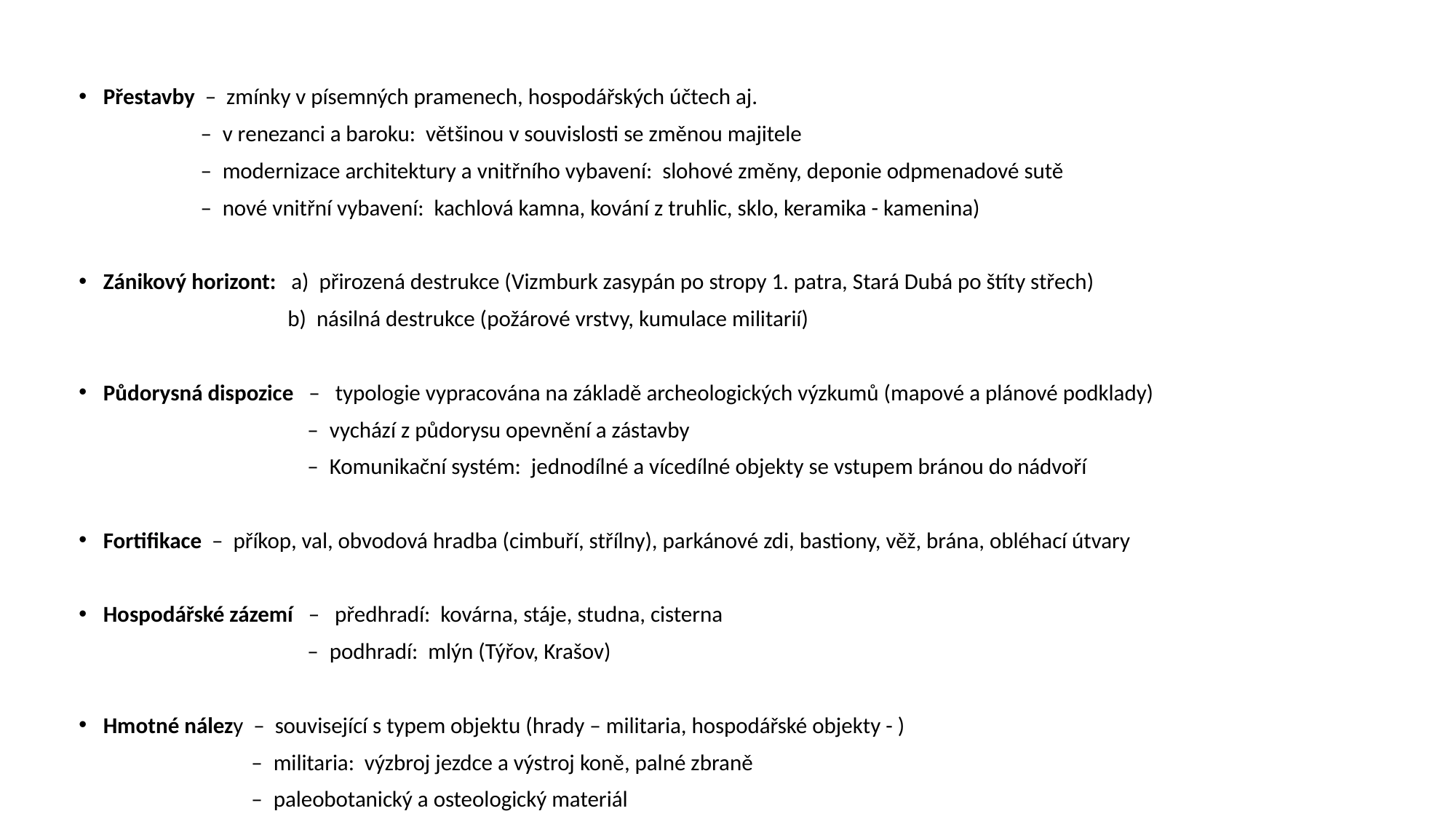

Přestavby  –  zmínky v písemných pramenech, hospodářských účtech aj.
                        –  v renezanci a baroku:  většinou v souvislosti se změnou majitele
                        –  modernizace architektury a vnitřního vybavení:  slohové změny, deponie odpmenadové sutě
                        –  nové vnitřní vybavení:  kachlová kamna, kování z truhlic, sklo, keramika - kamenina)

Zánikový horizont:   a)  přirozená destrukce (Vizmburk zasypán po stropy 1. patra, Stará Dubá po štíty střech)
                                         b)  násilná destrukce (požárové vrstvy, kumulace militarií)

Půdorysná dispozice   –   typologie vypracována na základě archeologických výzkumů (mapové a plánové podklady)
                                             –  vychází z půdorysu opevnění a zástavby
                                             –  Komunikační systém:  jednodílné a vícedílné objekty se vstupem bránou do nádvoří

Fortifikace  –  příkop, val, obvodová hradba (cimbuří, střílny), parkánové zdi, bastiony, věž, brána, obléhací útvary

Hospodářské zázemí   –   předhradí:  kovárna, stáje, studna, cisterna
                                             –  podhradí:  mlýn (Týřov, Krašov)

Hmotné nálezy  –  související s typem objektu (hrady – militaria, hospodářské objekty - )
                                  –  militaria:  výzbroj jezdce a výstroj koně, palné zbraně
                                  –  paleobotanický a osteologický materiál